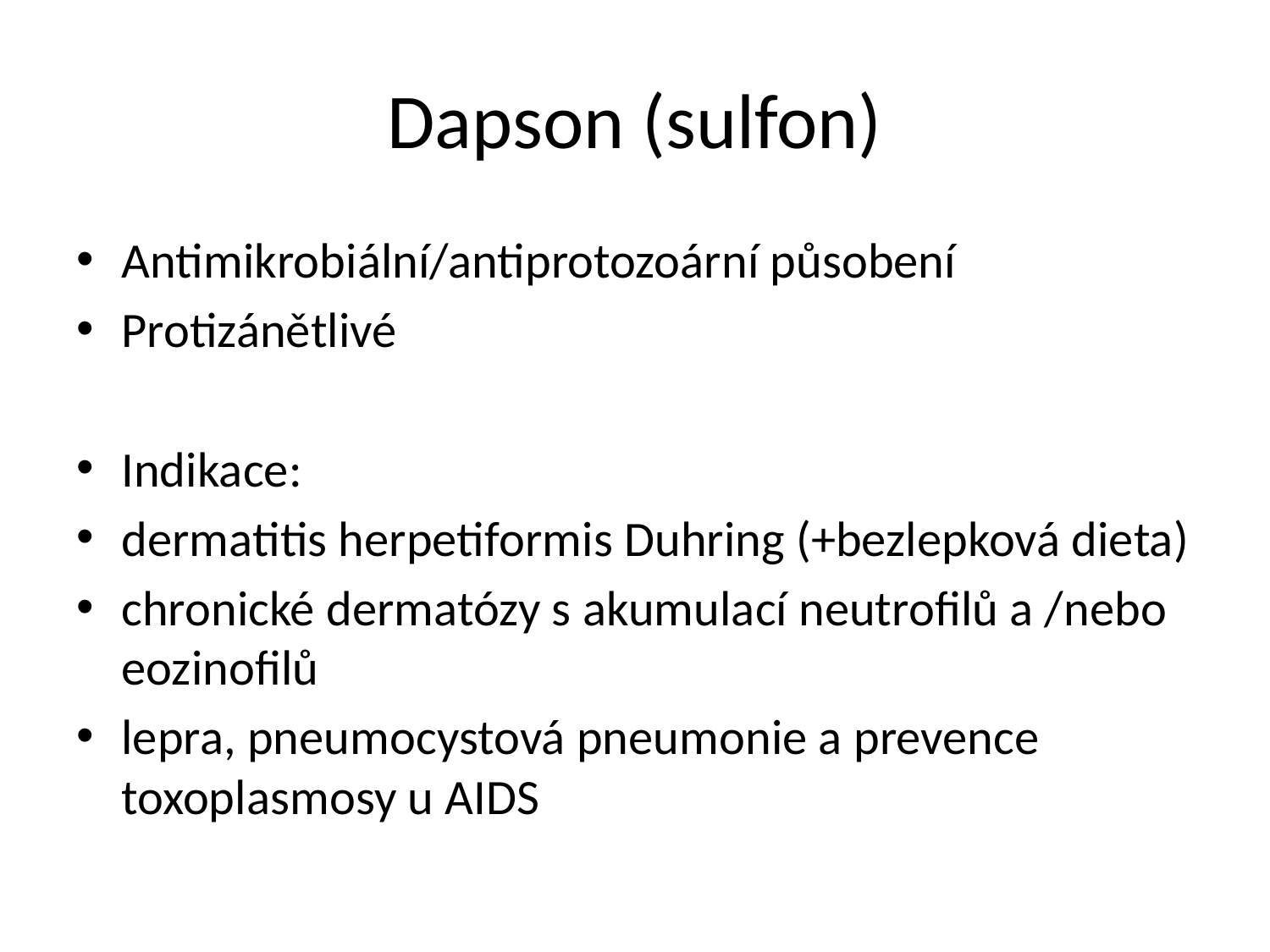

# Dapson (sulfon)
Antimikrobiální/antiprotozoární působení
Protizánětlivé

Indikace:
dermatitis herpetiformis Duhring (+bezlepková dieta)
chronické dermatózy s akumulací neutrofilů a /nebo eozinofilů
lepra, pneumocystová pneumonie a prevence toxoplasmosy u AIDS